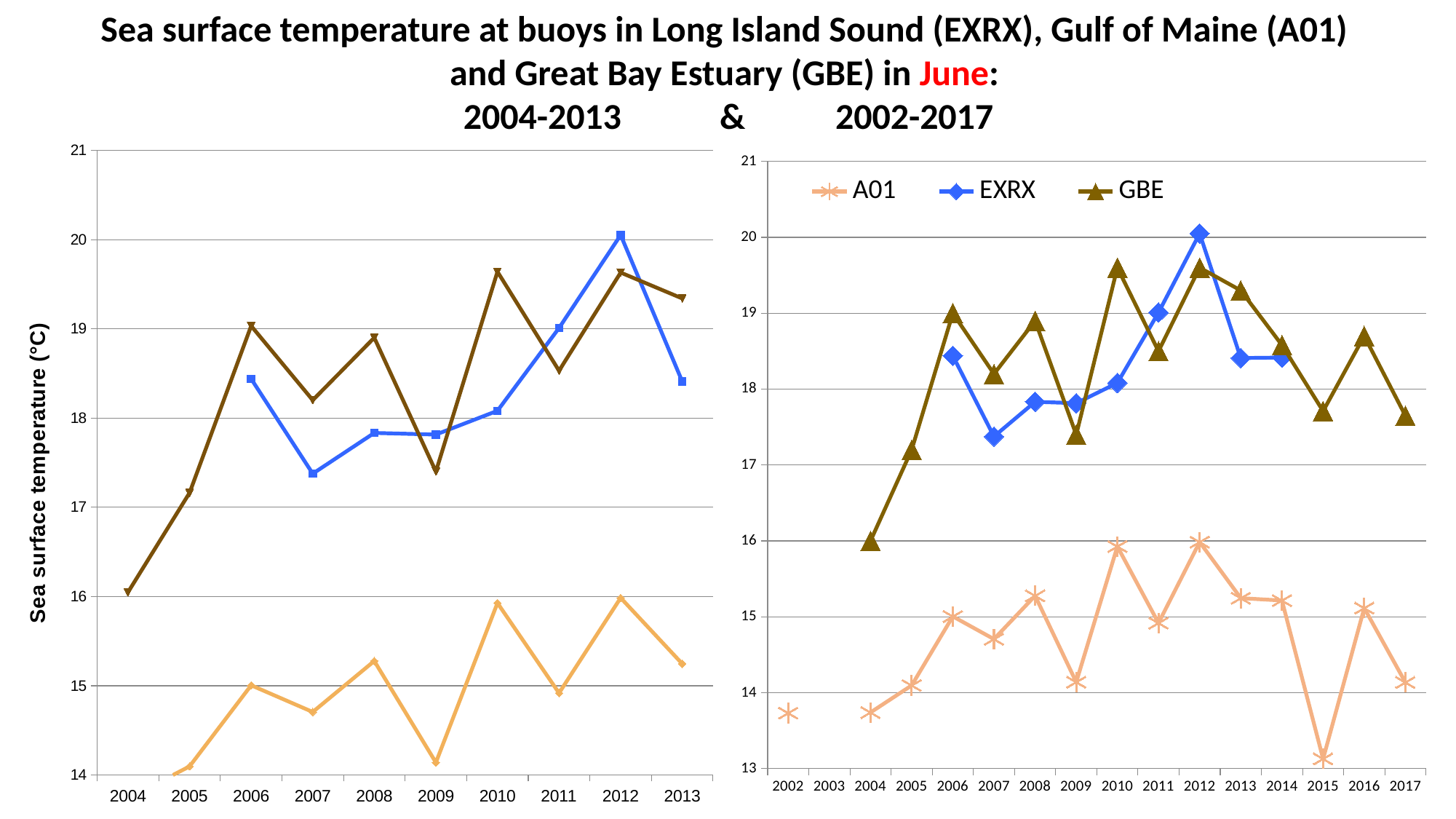

Sea surface temperature at buoys in Long Island Sound (EXRX), Gulf of Maine (A01)
and Great Bay Estuary (GBE) in June:
2004-2013            &           2002-2017

### Chart

| Category | EXRX | A01 | GBE |
|---|---|---|---|
| 2004.0 | None | 13.74 | 16.04690990320179 |
| 2005.0 | None | 14.096 | 17.16094510076443 |
| 2006.0 | 18.439 | 15.005 | 19.03223766504514 |
| 2007.0 | 17.376 | 14.706 | 18.2 |
| 2008.0 | 17.833 | 15.277 | 18.9 |
| 2009.0 | 17.815 | 14.14 | 17.4 |
| 2010.0 | 18.081 | 15.927 | 19.63959549624688 |
| 2011.0 | 19.009 | 14.918 | 18.53 |
| 2012.0 | 20.0504 | 15.985 | 19.63 |
| 2013.0 | 18.4098 | 15.246 | 19.34 |

### Chart

| Category | A01 | EXRX | GBE |
|---|---|---|---|
| 2002.0 | 13.732 | None | None |
| 2003.0 | None | None | None |
| 2004.0 | 13.74 | None | 16.0 |
| 2005.0 | 14.096 | None | 17.2 |
| 2006.0 | 15.005 | 18.439 | 19.0 |
| 2007.0 | 14.706 | 17.376 | 18.2 |
| 2008.0 | 15.277 | 17.833 | 18.9 |
| 2009.0 | 14.14 | 17.815 | 17.4 |
| 2010.0 | 15.927 | 18.081 | 19.6 |
| 2011.0 | 14.918 | 19.009 | 18.5 |
| 2012.0 | 15.985 | 20.0504 | 19.6 |
| 2013.0 | 15.246 | 18.4098 | 19.3 |
| 2014.0 | 15.215 | 18.4158 | 18.58 |
| 2015.0 | 13.129 | None | 17.71 |
| 2016.0 | 15.115 | None | 18.7 |
| 2017.0 | 14.136 | None | 17.65 |